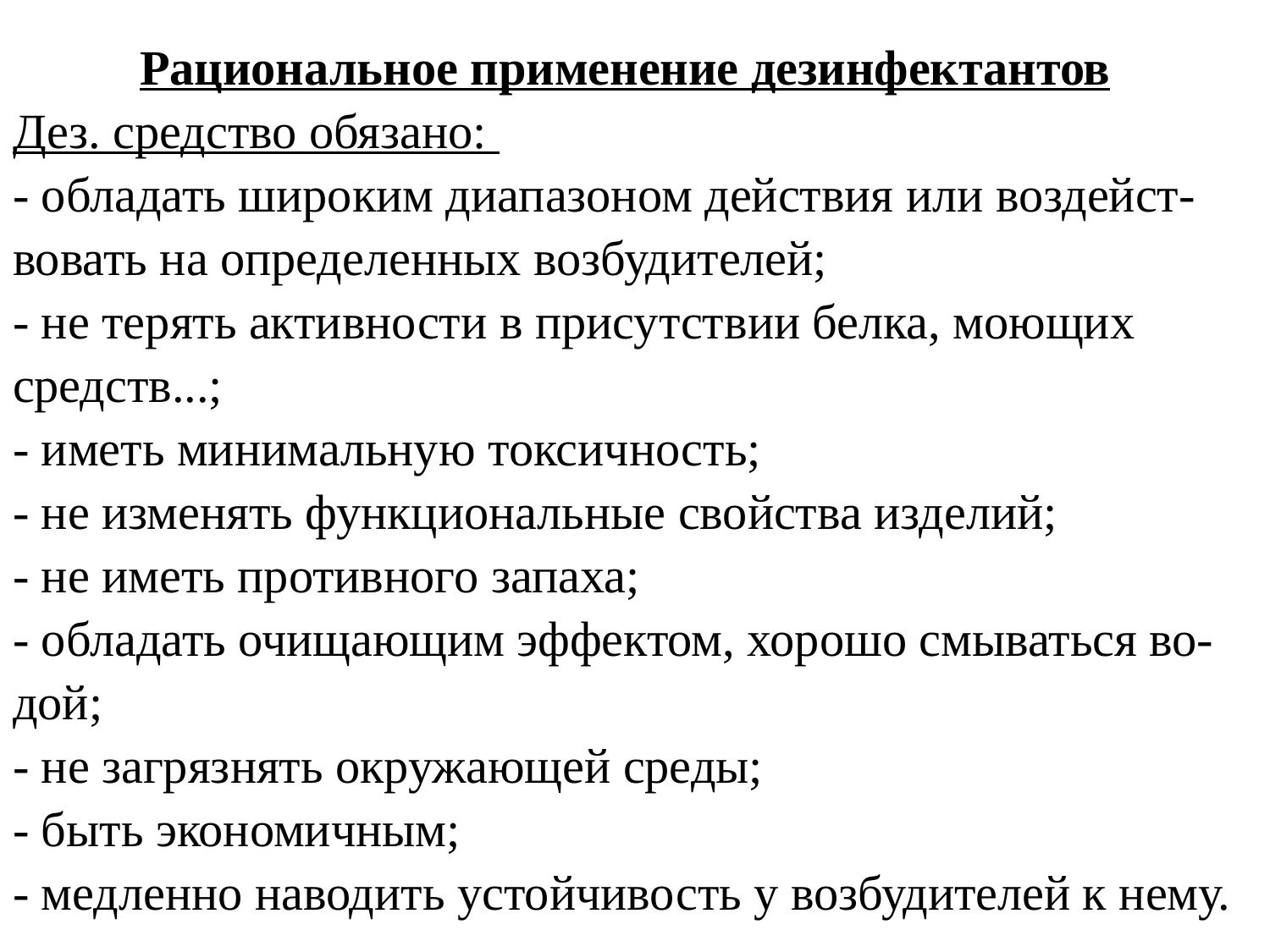

# Рациональное применение дезинфектантов Дез. средство обязано: - обладать широким диапазоном действия или воздейст-вовать на определенных возбудителей; - не терять активности в присутствии белка, моющих средств...; - иметь минимальную токсичность; - не изменять функциональные свойства изделий; - не иметь противного запаха; - обладать очищающим эффектом, хорошо смываться во-дой; - не загрязнять окружающей среды; - быть экономичным; - медленно наводить устойчивость у возбудителей к нему.